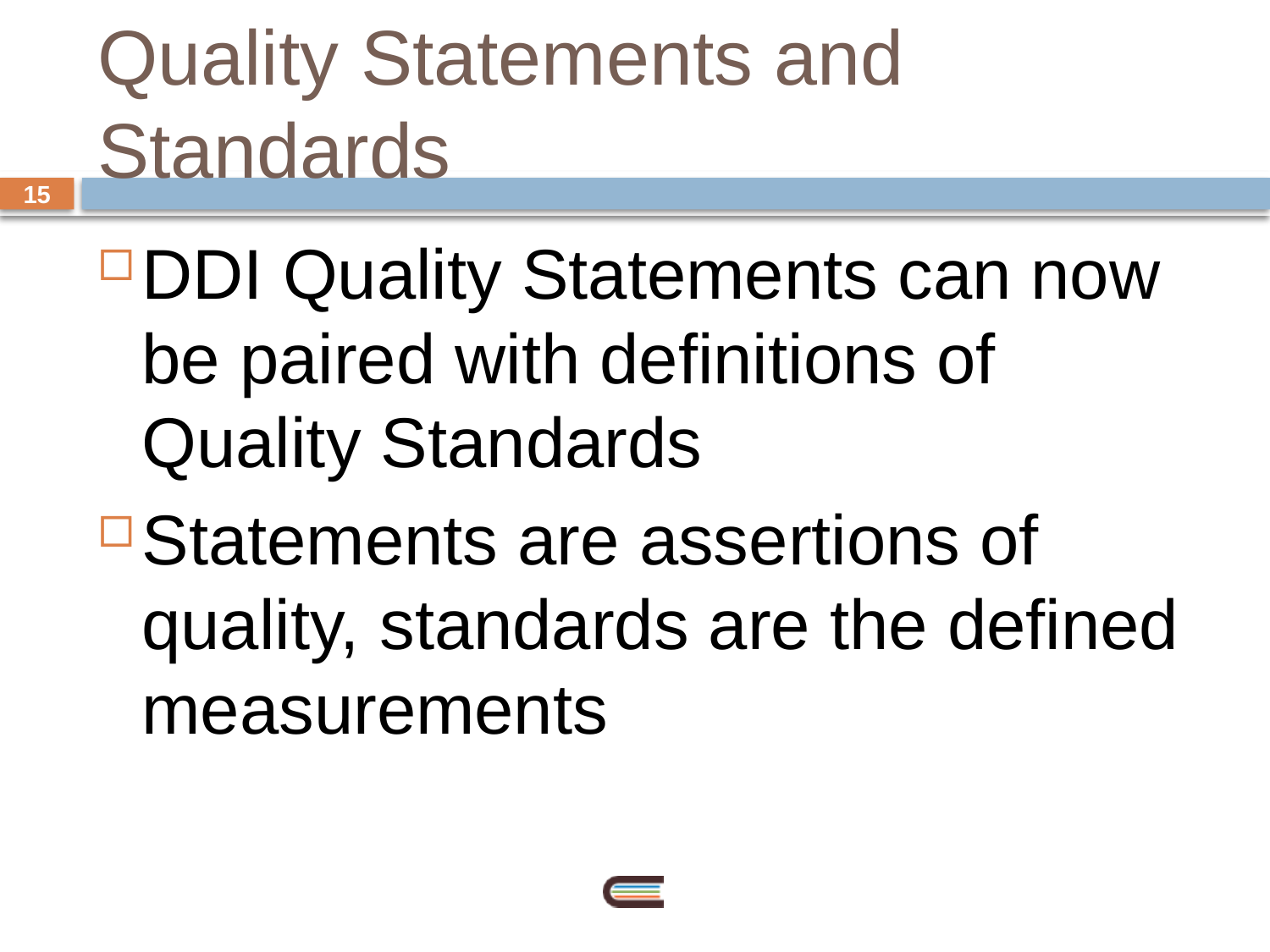

# Quality Statements and Standards
15
DDI Quality Statements can now be paired with definitions of Quality Standards
Statements are assertions of quality, standards are the defined measurements